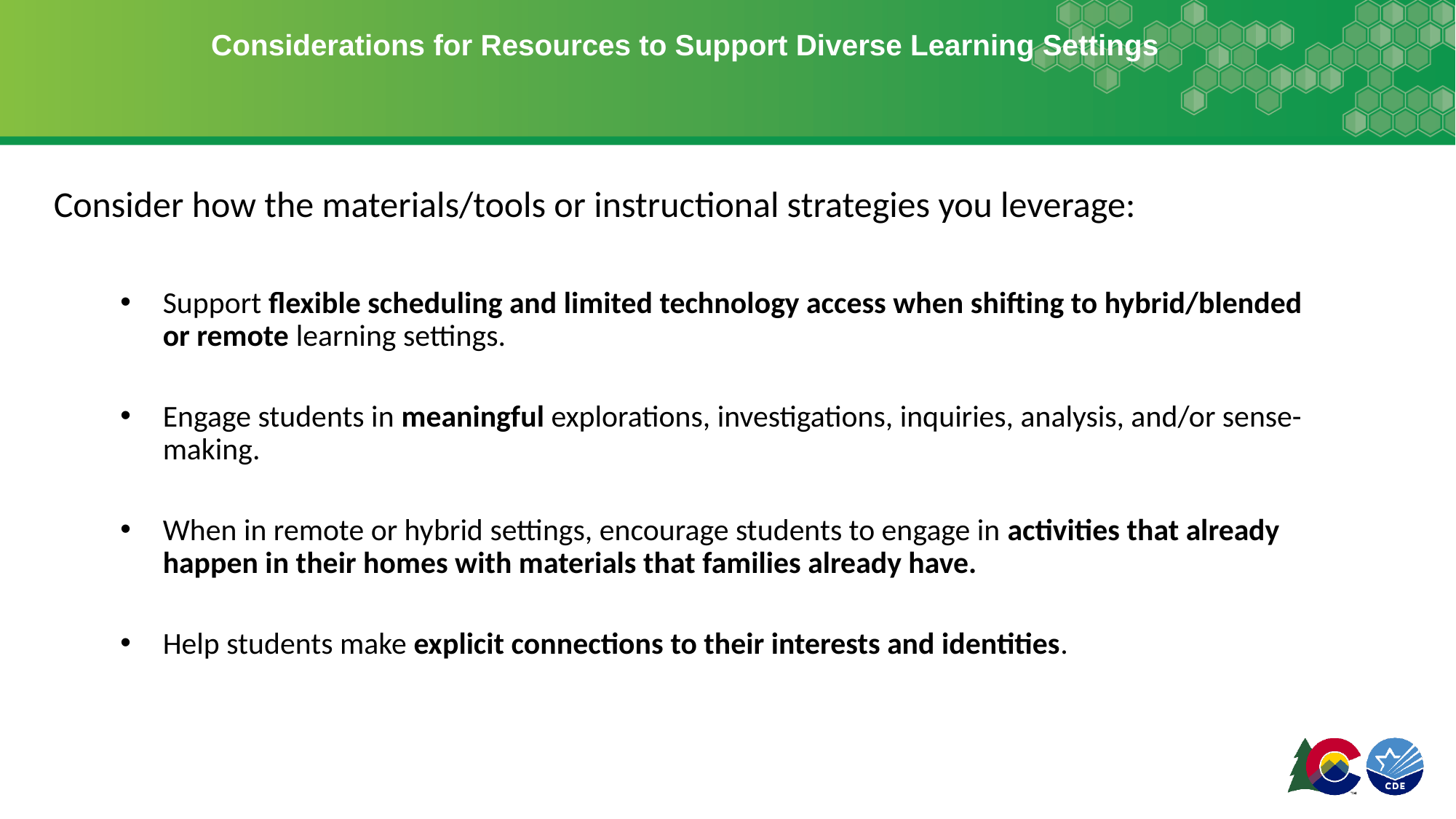

# Considerations for Resources to Support Diverse Learning Settings
Consider how the materials/tools or instructional strategies you leverage:

Support flexible scheduling and limited technology access when shifting to hybrid/blended or remote learning settings.

Engage students in meaningful explorations, investigations, inquiries, analysis, and/or sense-making.

When in remote or hybrid settings, encourage students to engage in activities that already happen in their homes with materials that families already have.

Help students make explicit connections to their interests and identities.